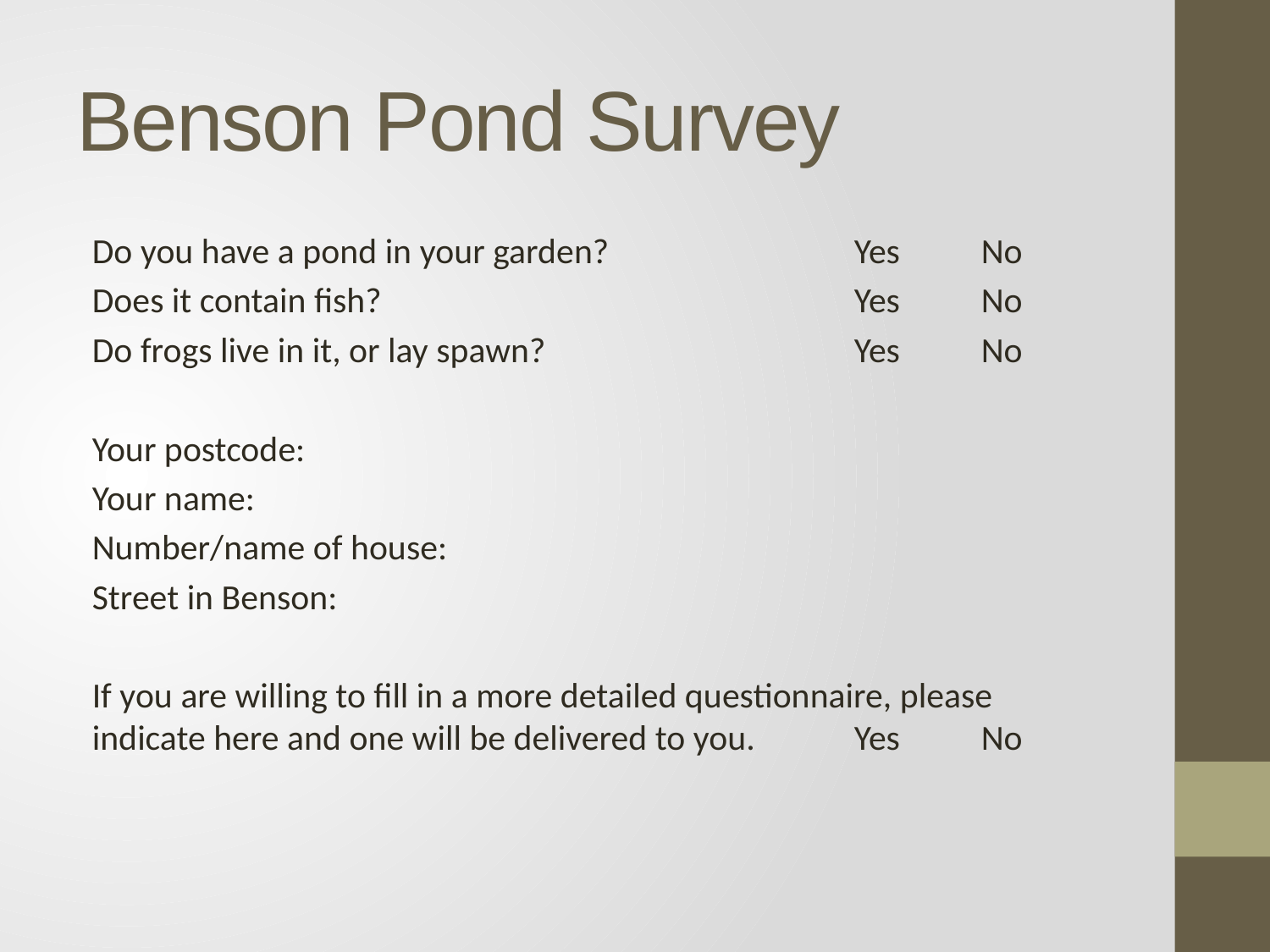

# Benson Pond Survey
Do you have a pond in your garden?		Yes	No
Does it contain fish?				Yes	No
Do frogs live in it, or lay spawn?			Yes	No

Your postcode:
Your name:
Number/name of house:
Street in Benson:

If you are willing to fill in a more detailed questionnaire, please indicate here and one will be delivered to you.  	Yes	No